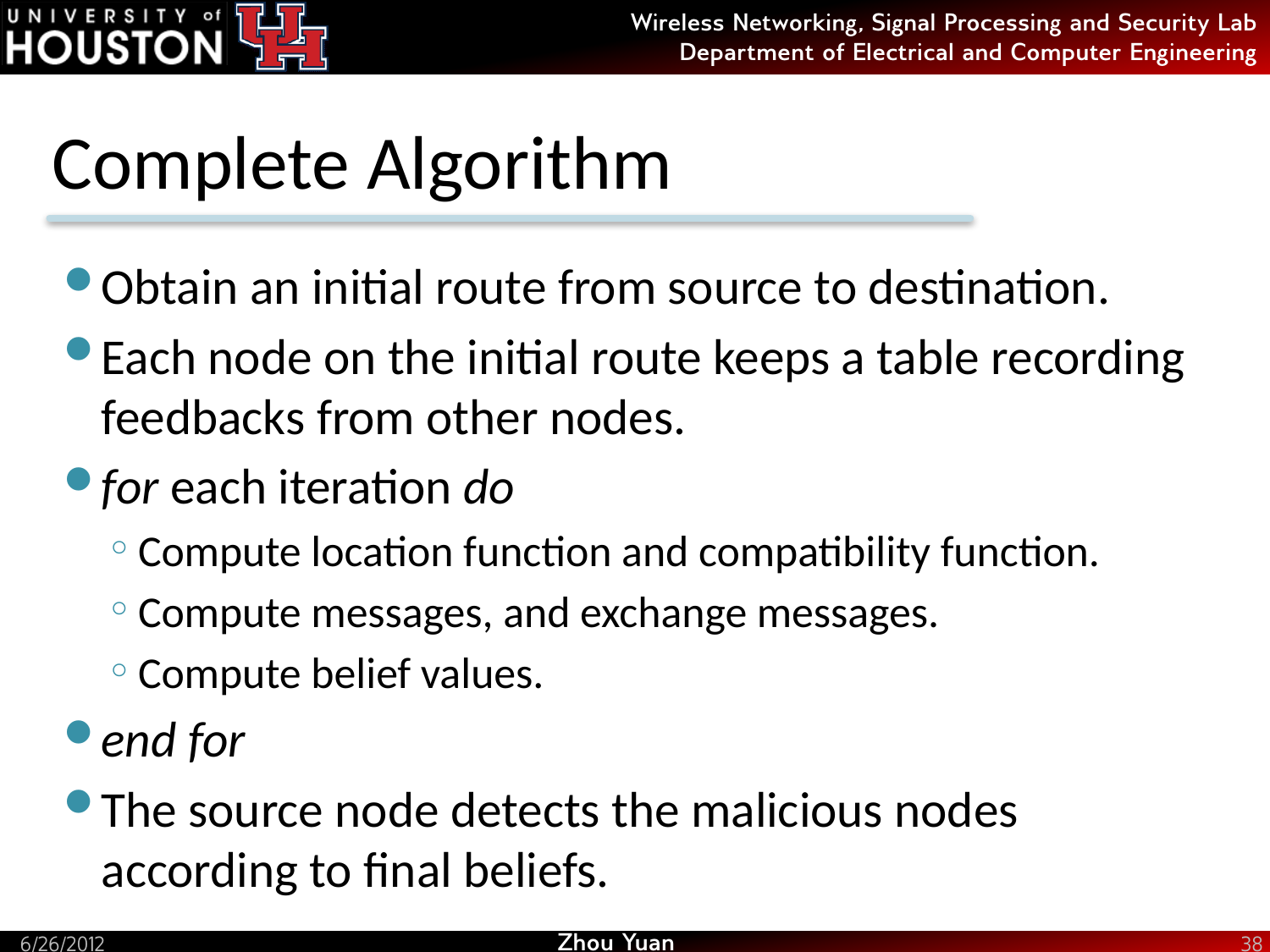

# Complete Algorithm
Obtain an initial route from source to destination.
Each node on the initial route keeps a table recording feedbacks from other nodes.
for each iteration do
Compute location function and compatibility function.
Compute messages, and exchange messages.
Compute belief values.
end for
The source node detects the malicious nodes according to final beliefs.
6/26/2012
38